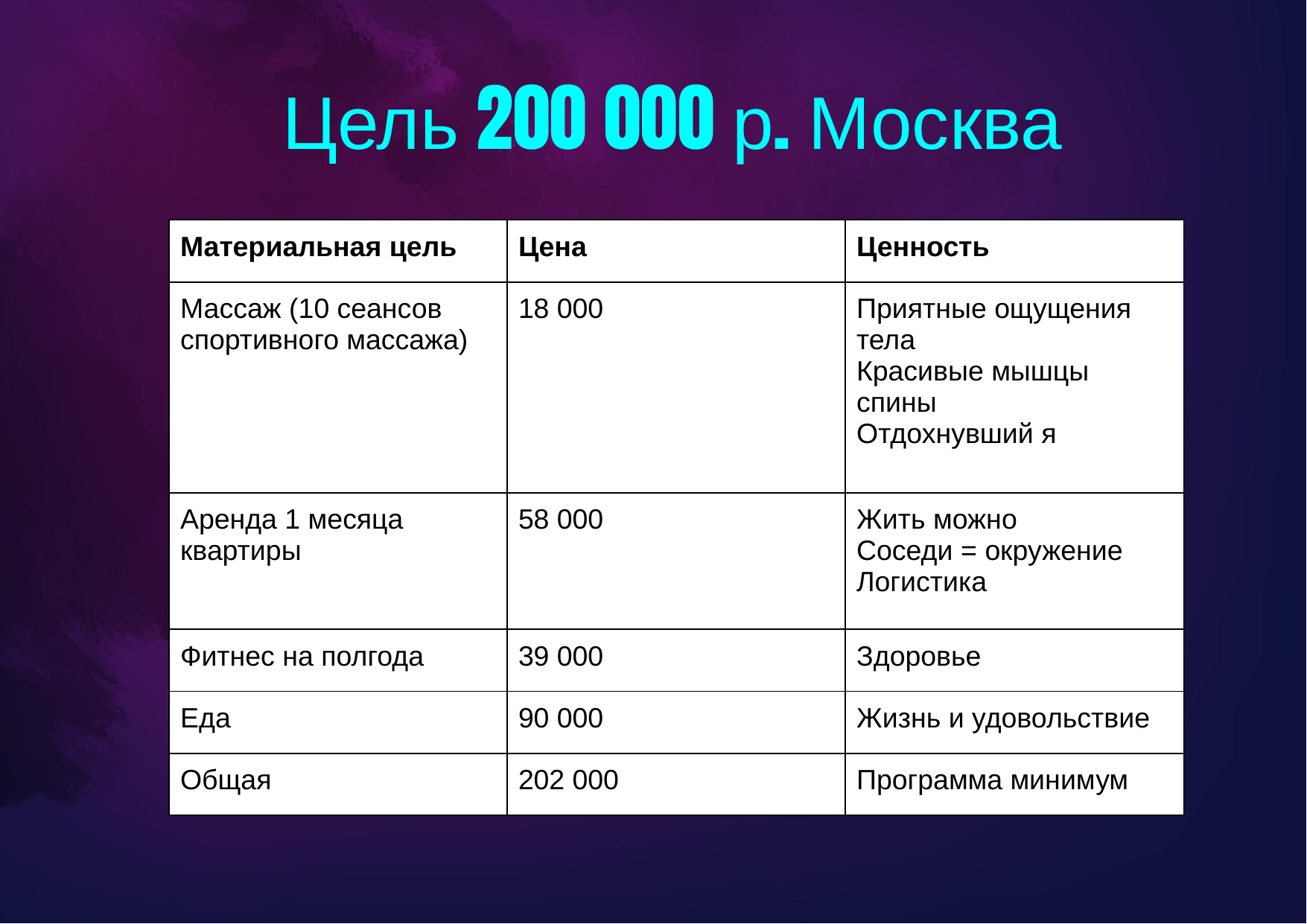

# Цель 200 000 р. Москва
| Материальная цель | Цена | Ценность |
| --- | --- | --- |
| Массаж (10 сеансов спортивного массажа) | 18 000 | Приятные ощущения тела Красивые мышцы спины Отдохнувший я |
| Аренда 1 месяца квартиры | 58 000 | Жить можно Соседи = окружение Логистика |
| Фитнес на полгода | 39 000 | Здоровье |
| Еда | 90 000 | Жизнь и удовольствие |
| Общая | 202 000 | Программа минимум |